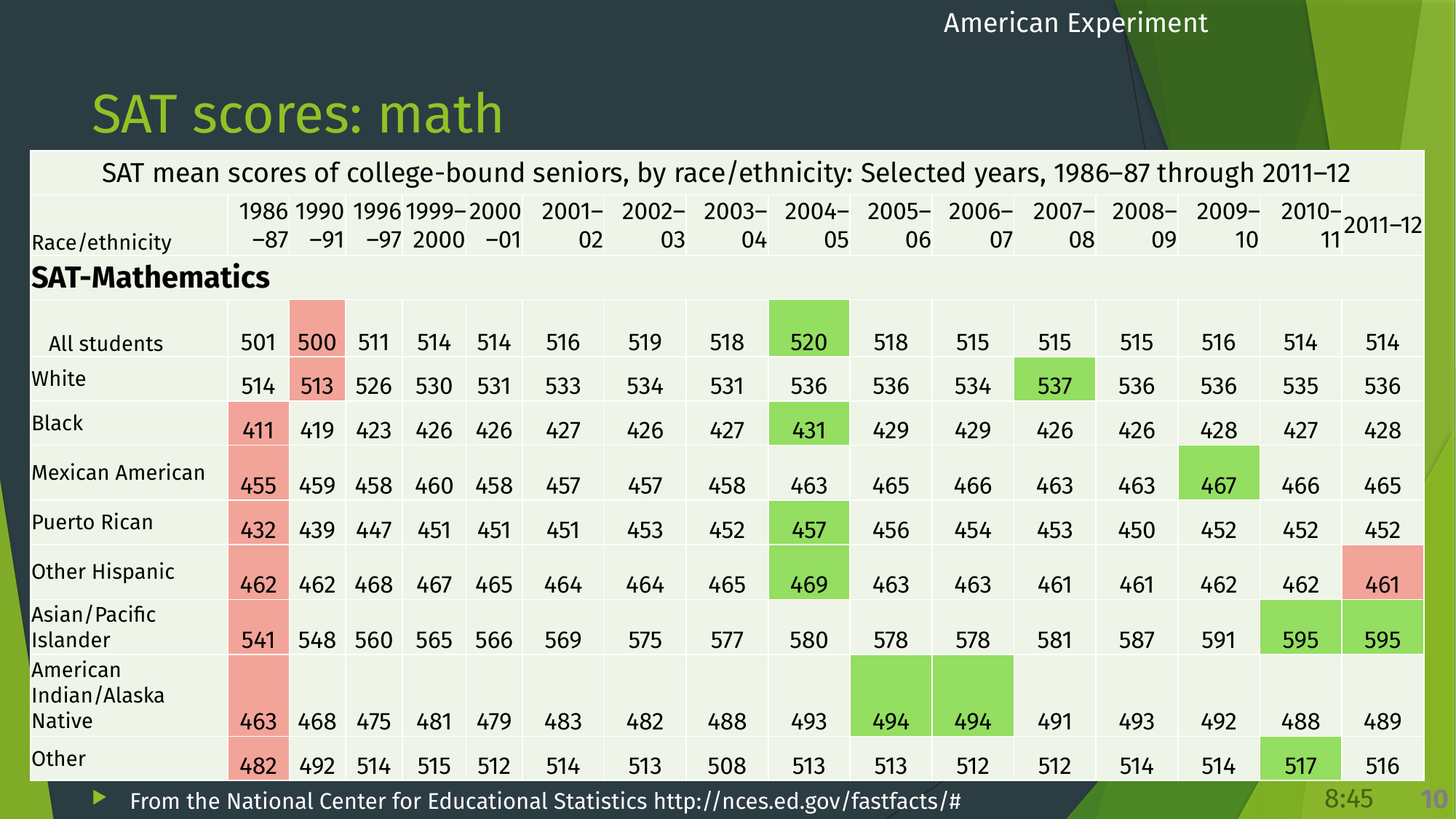

American Experiment
# SAT scores: math
| SAT mean scores of college-bound seniors, by race/ethnicity: Selected years, 1986–87 through 2011–12 |  |  |  |  |  |  |  |  |  |  |  |  |  |  |  |  |
| --- | --- | --- | --- | --- | --- | --- | --- | --- | --- | --- | --- | --- | --- | --- | --- | --- |
| Race/ethnicity | 1986–87 | 1990–91 | 1996–97 | 1999–2000 | 2000–01 | 2001–02 | 2002–03 | 2003–04 | 2004–05 | 2005–06 | 2006–07 | 2007–08 | 2008–09 | 2009–10 | 2010–11 | 2011–12 |
| SAT-Mathematics |  |  |  |  |  |  |  |  |  |  |  |  |  |  |  |  |
| All students | 501 | 500 | 511 | 514 | 514 | 516 | 519 | 518 | 520 | 518 | 515 | 515 | 515 | 516 | 514 | 514 |
| White | 514 | 513 | 526 | 530 | 531 | 533 | 534 | 531 | 536 | 536 | 534 | 537 | 536 | 536 | 535 | 536 |
| Black | 411 | 419 | 423 | 426 | 426 | 427 | 426 | 427 | 431 | 429 | 429 | 426 | 426 | 428 | 427 | 428 |
| Mexican American | 455 | 459 | 458 | 460 | 458 | 457 | 457 | 458 | 463 | 465 | 466 | 463 | 463 | 467 | 466 | 465 |
| Puerto Rican | 432 | 439 | 447 | 451 | 451 | 451 | 453 | 452 | 457 | 456 | 454 | 453 | 450 | 452 | 452 | 452 |
| Other Hispanic | 462 | 462 | 468 | 467 | 465 | 464 | 464 | 465 | 469 | 463 | 463 | 461 | 461 | 462 | 462 | 461 |
| Asian/Pacific Islander | 541 | 548 | 560 | 565 | 566 | 569 | 575 | 577 | 580 | 578 | 578 | 581 | 587 | 591 | 595 | 595 |
| American Indian/Alaska Native | 463 | 468 | 475 | 481 | 479 | 483 | 482 | 488 | 493 | 494 | 494 | 491 | 493 | 492 | 488 | 489 |
| Other | 482 | 492 | 514 | 515 | 512 | 514 | 513 | 508 | 513 | 513 | 512 | 512 | 514 | 514 | 517 | 516 |
10
8:45
From the National Center for Educational Statistics http://nces.ed.gov/fastfacts/#